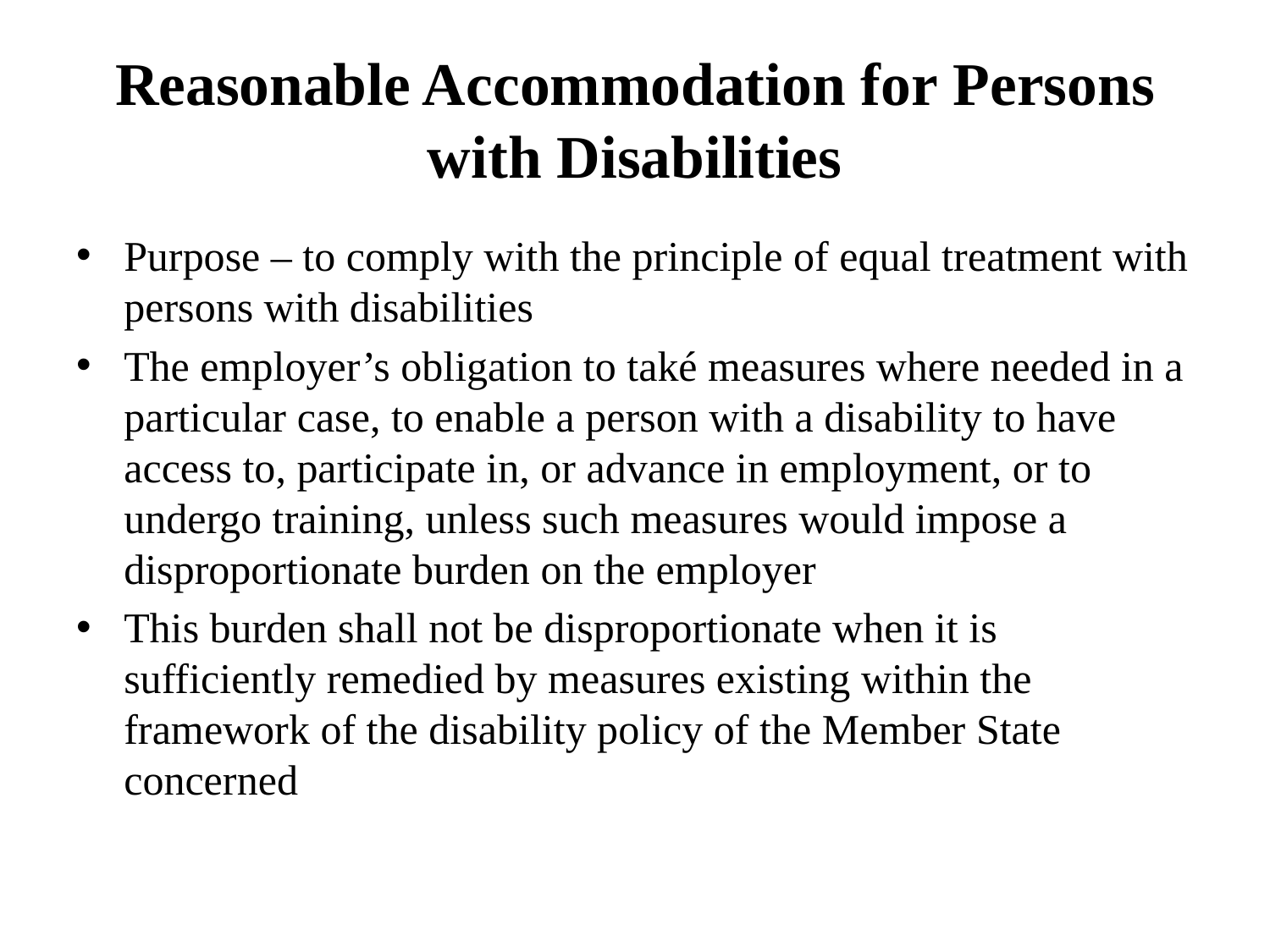

# Reasonable Accommodation for Persons with Disabilities
Purpose – to comply with the principle of equal treatment with persons with disabilities
The employer’s obligation to také measures where needed in a particular case, to enable a person with a disability to have access to, participate in, or advance in employment, or to undergo training, unless such measures would impose a disproportionate burden on the employer
This burden shall not be disproportionate when it is sufficiently remedied by measures existing within the framework of the disability policy of the Member State concerned